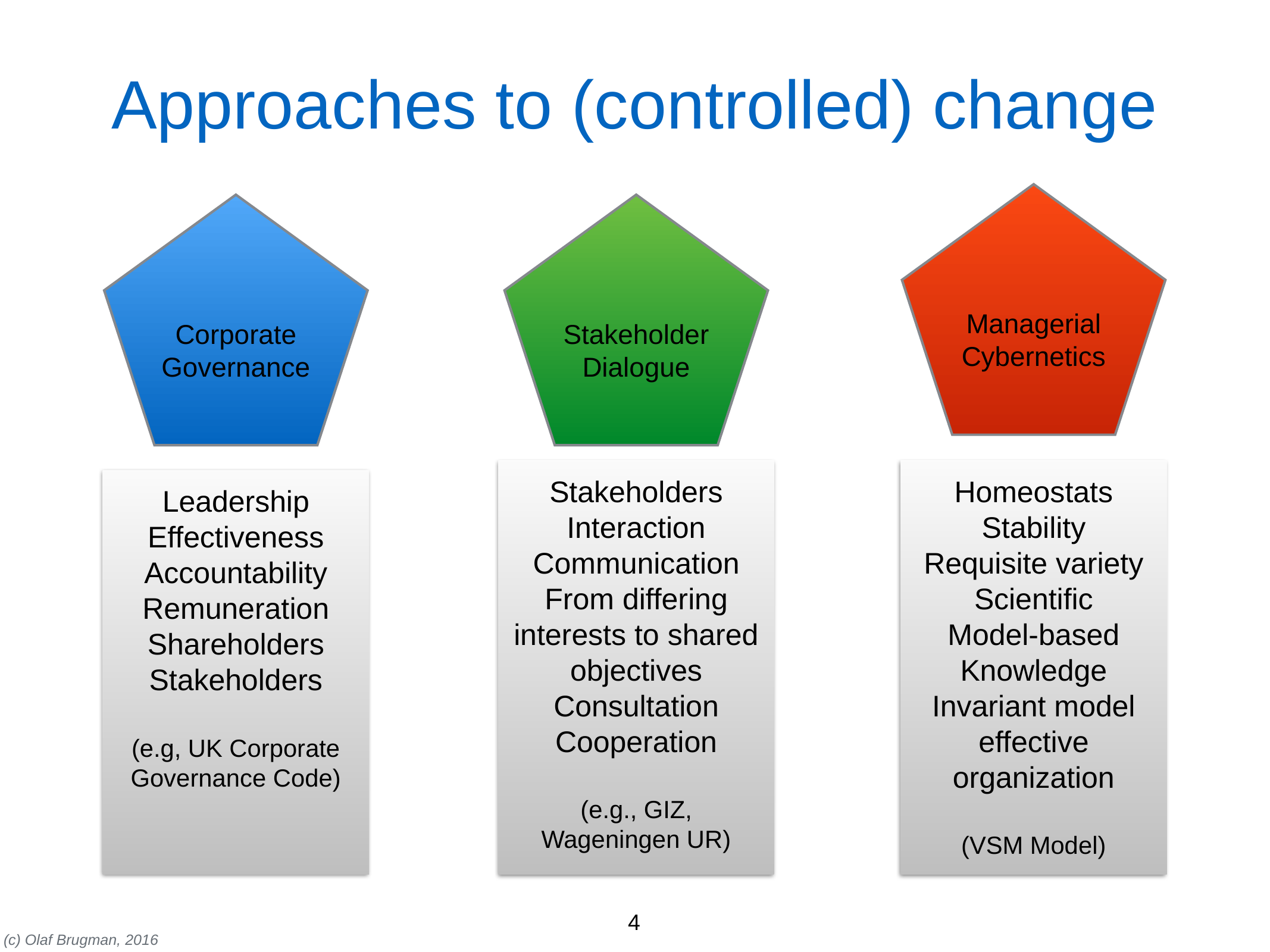

# Approaches to (controlled) change
Managerial
Cybernetics
Corporate
Governance
Stakeholder
Dialogue
Stakeholders
Interaction
Communication
From differing interests to shared objectives
Consultation
Cooperation

(e.g., GIZ, Wageningen UR)
Homeostats
Stability
Requisite variety
Scientific
Model-based
Knowledge
Invariant model effective organization

(VSM Model)

Leadership
Effectiveness
Accountability
Remuneration
Shareholders
Stakeholders

(e.g, UK Corporate Governance Code)
4
(c) Olaf Brugman, 2016